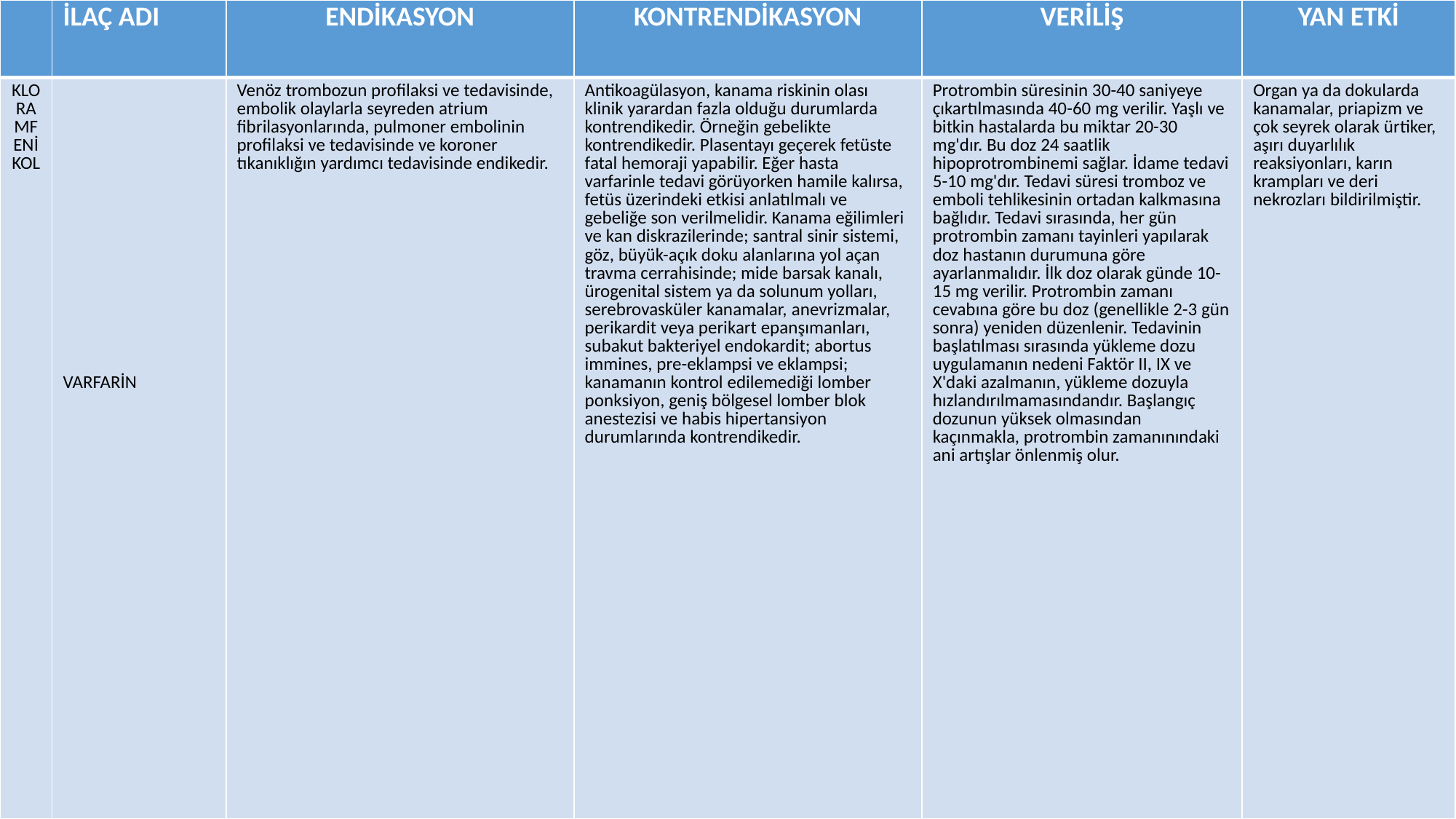

|  | İLAÇ ADI | ENDİKASYON | KONTRENDİKASYON | VERİLİŞ | YAN ETKİ |
| --- | --- | --- | --- | --- | --- |
| KLORAMFENİKOL | VARFARİN | Venöz trombozun profilaksi ve tedavisinde, embolik olaylarla seyreden atrium fibrilasyonlarında, pulmoner embolinin profilaksi ve tedavisinde ve koroner tıkanıklığın yardımcı tedavisinde endikedir. | Antikoagülasyon, kanama riskinin olası klinik yarardan fazla olduğu durumlarda kontrendikedir. Örneğin gebelikte kontrendikedir. Plasentayı geçerek fetüste fatal hemoraji yapabilir. Eğer hasta varfarinle tedavi görüyorken hamile kalırsa, fetüs üzerindeki etkisi anlatılmalı ve gebeliğe son verilmelidir. Kanama eğilimleri ve kan diskrazilerinde; santral sinir sistemi, göz, büyük-açık doku alanlarına yol açan travma cerrahisinde; mide barsak kanalı, ürogenital sistem ya da solunum yolları, serebrovasküler kanamalar, anevrizmalar, perikardit veya perikart epanşımanları, subakut bakteriyel endokardit; abortus immines, pre-eklampsi ve eklampsi; kanamanın kontrol edilemediği lomber ponksiyon, geniş bölgesel lomber blok anestezisi ve habis hipertansiyon durumlarında kontrendikedir. | Protrombin süresinin 30-40 saniyeye çıkartılmasında 40-60 mg verilir. Yaşlı ve bitkin hastalarda bu miktar 20-30 mg'dır. Bu doz 24 saatlik hipoprotrombinemi sağlar. İdame tedavi 5-10 mg'dır. Tedavi süresi tromboz ve emboli tehlikesinin ortadan kalkmasına bağlıdır. Tedavi sırasında, her gün protrombin zamanı tayinleri yapılarak doz hastanın durumuna göre ayarlanmalıdır. İlk doz olarak günde 10-15 mg verilir. Protrombin zamanı cevabına göre bu doz (genellikle 2-3 gün sonra) yeniden düzenlenir. Tedavinin başlatılması sırasında yükleme dozu uygulamanın nedeni Faktör II, IX ve X'daki azalmanın, yükleme dozuyla hızlandırılmamasındandır. Başlangıç dozunun yüksek olmasından kaçınmakla, protrombin zamanınındaki ani artışlar önlenmiş olur. | Organ ya da dokularda kanamalar, priapizm ve çok seyrek olarak ürtiker, aşırı duyarlılık reaksiyonları, karın krampları ve deri nekrozları bildirilmiştir. |
#